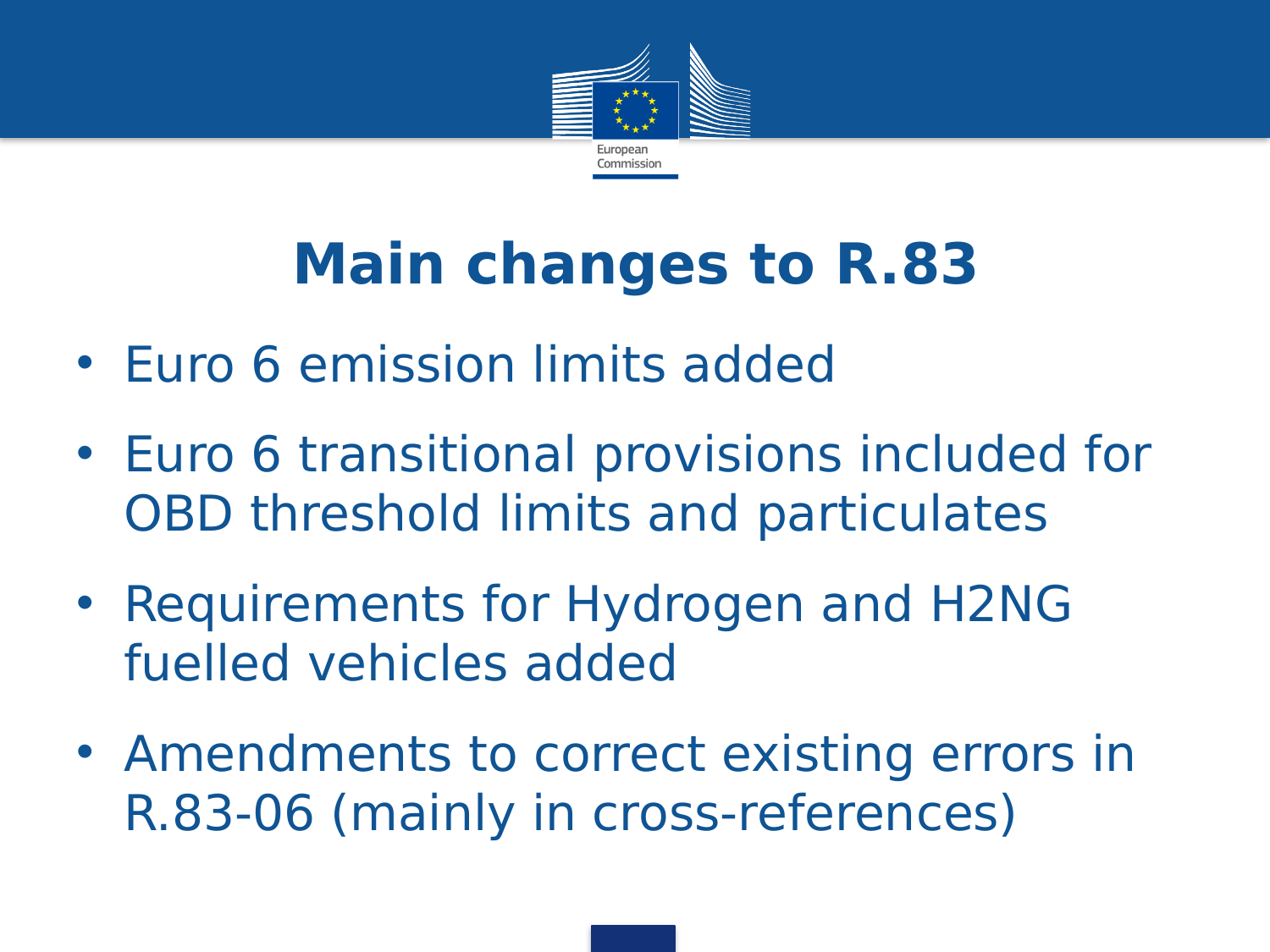

# Main changes to R.83
Euro 6 emission limits added
Euro 6 transitional provisions included for OBD threshold limits and particulates
Requirements for Hydrogen and H2NG fuelled vehicles added
Amendments to correct existing errors in R.83-06 (mainly in cross-references)